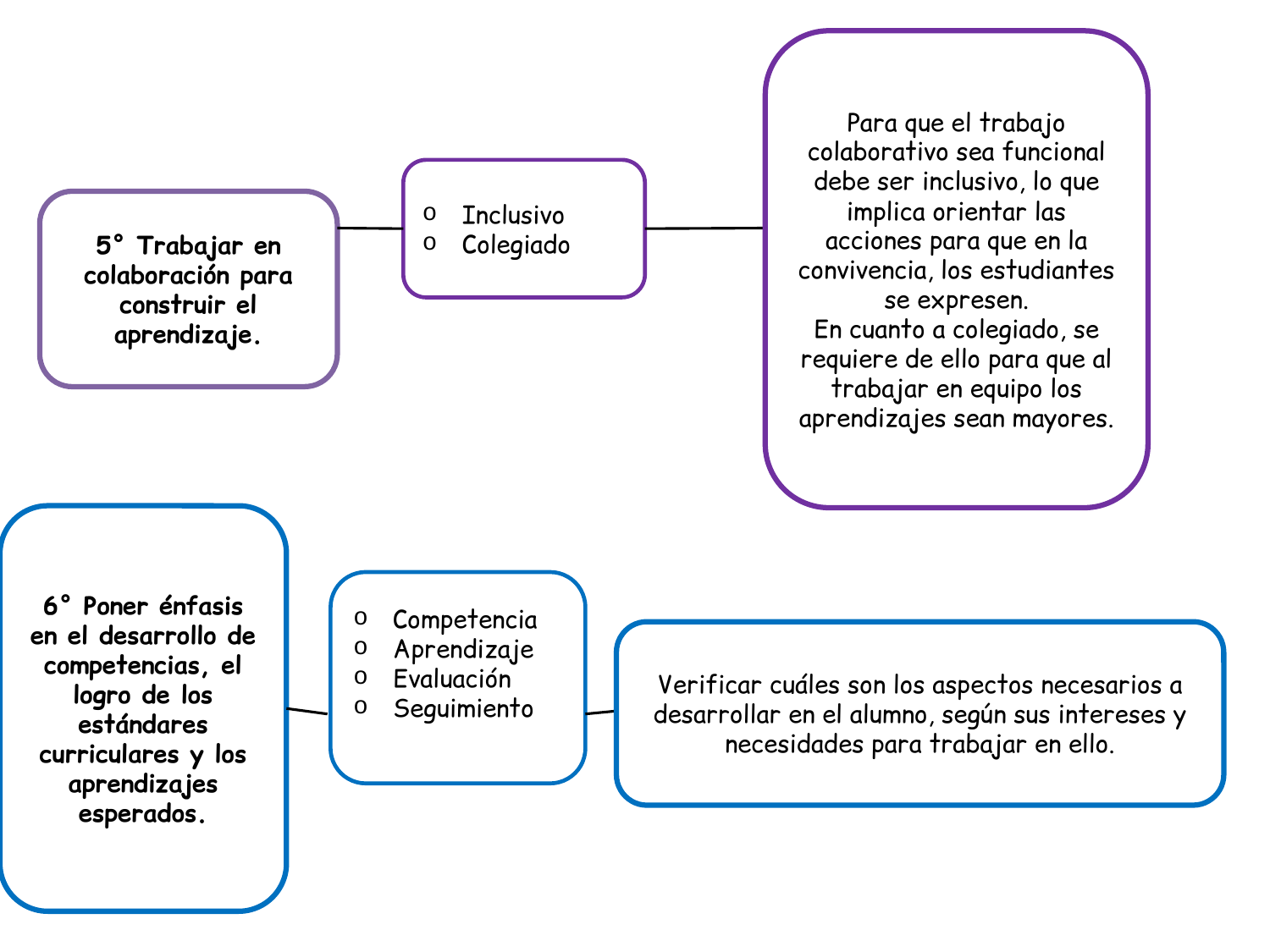

Para que el trabajo colaborativo sea funcional debe ser inclusivo, lo que implica orientar las acciones para que en la convivencia, los estudiantes se expresen.
En cuanto a colegiado, se requiere de ello para que al trabajar en equipo los aprendizajes sean mayores.
Inclusivo
Colegiado
5° Trabajar en colaboración para construir el aprendizaje.
6° Poner énfasis en el desarrollo de competencias, el logro de los estándares curriculares y los aprendizajes esperados.
Competencia
Aprendizaje
Evaluación
Seguimiento

Verificar cuáles son los aspectos necesarios a desarrollar en el alumno, según sus intereses y necesidades para trabajar en ello.